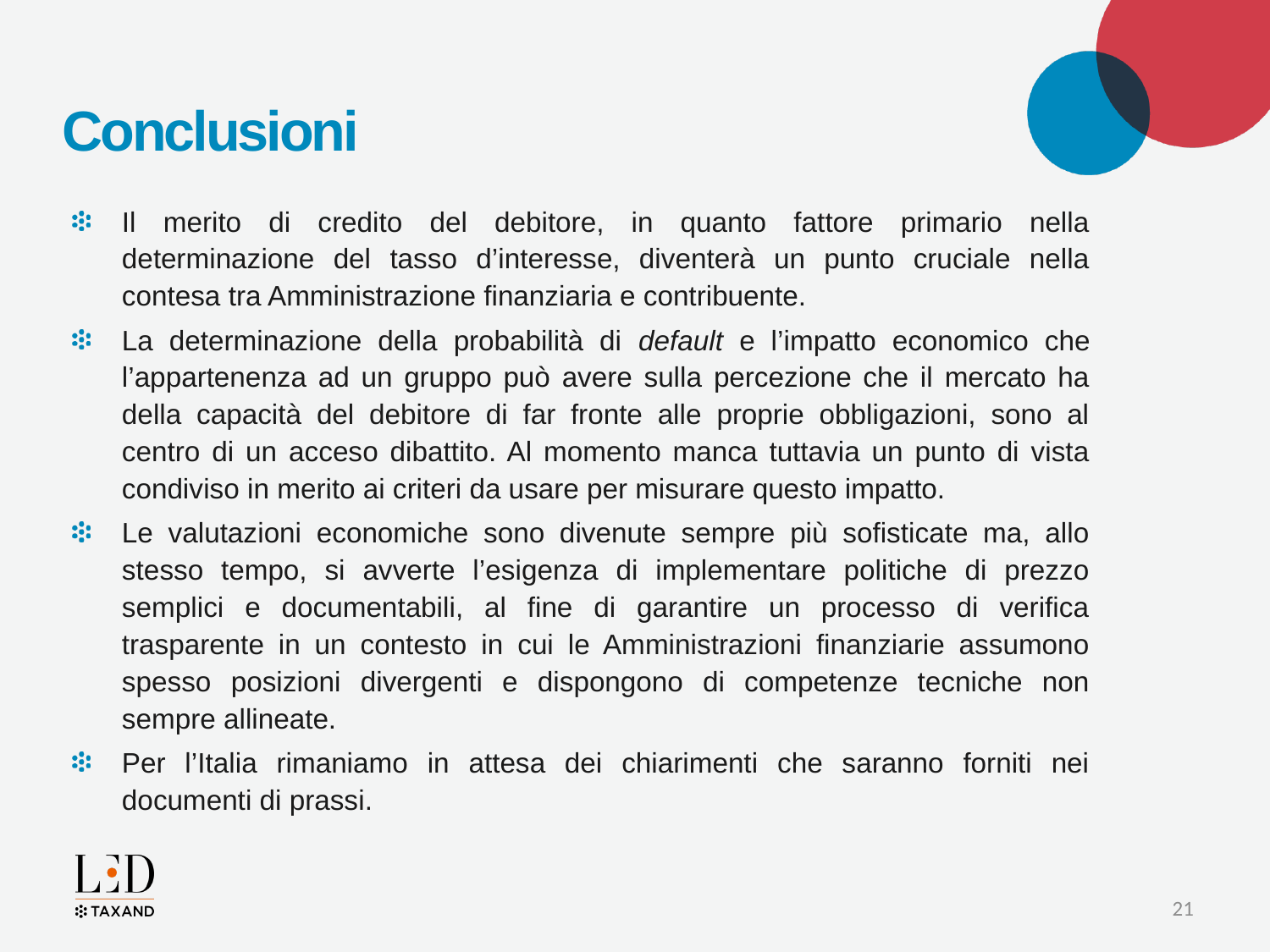

# Conclusioni
Il merito di credito del debitore, in quanto fattore primario nella determinazione del tasso d’interesse, diventerà un punto cruciale nella contesa tra Amministrazione finanziaria e contribuente.
La determinazione della probabilità di default e l’impatto economico che l’appartenenza ad un gruppo può avere sulla percezione che il mercato ha della capacità del debitore di far fronte alle proprie obbligazioni, sono al centro di un acceso dibattito. Al momento manca tuttavia un punto di vista condiviso in merito ai criteri da usare per misurare questo impatto.
Le valutazioni economiche sono divenute sempre più sofisticate ma, allo stesso tempo, si avverte l’esigenza di implementare politiche di prezzo semplici e documentabili, al fine di garantire un processo di verifica trasparente in un contesto in cui le Amministrazioni finanziarie assumono spesso posizioni divergenti e dispongono di competenze tecniche non sempre allineate.
Per l’Italia rimaniamo in attesa dei chiarimenti che saranno forniti nei documenti di prassi.
21